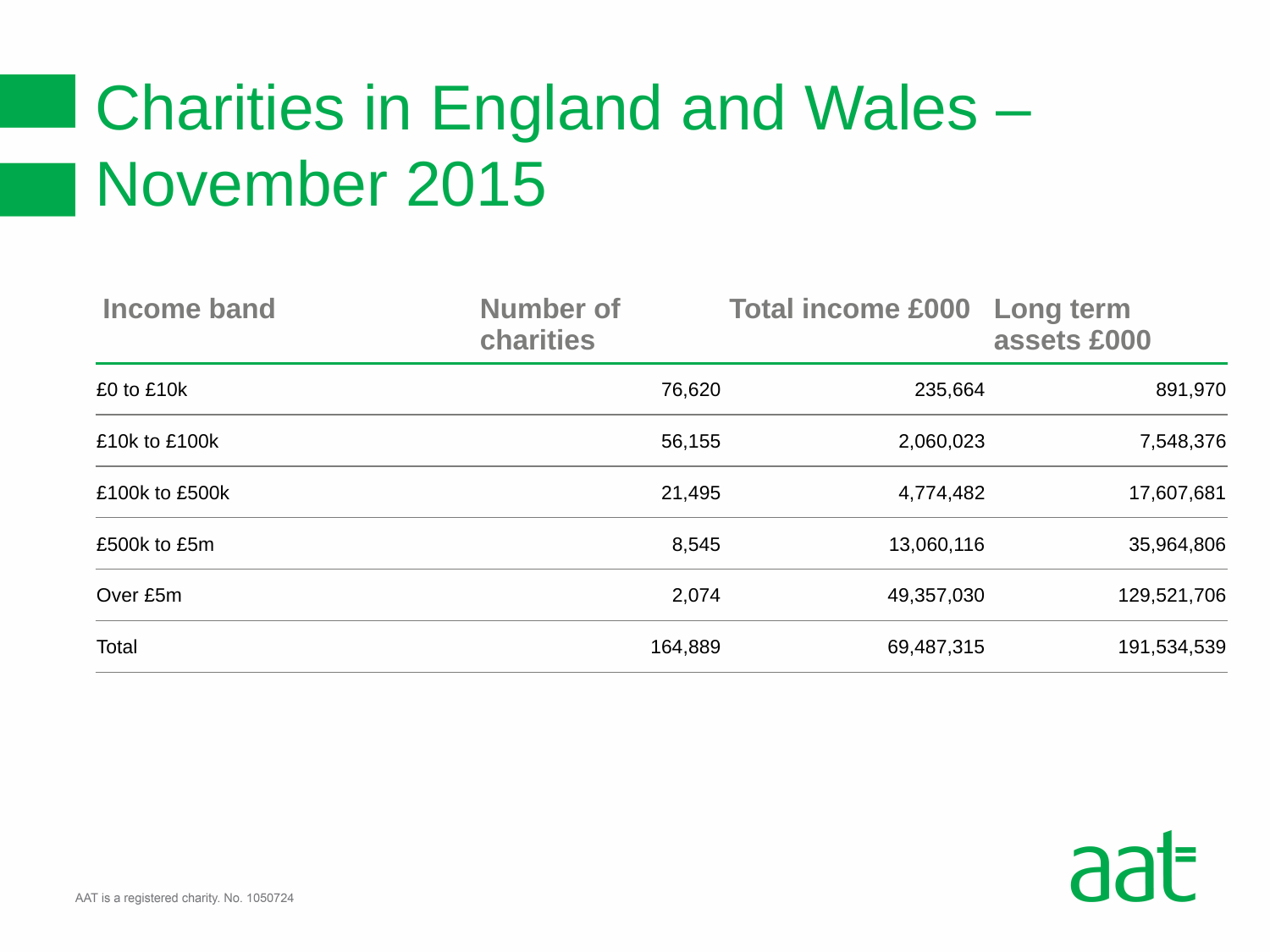

Guidance: tables
There are three table format options to choose from shown on these slides.
Copy and paste these tables so you know they are on brand.
# Charities in England and Wales – November 2015
| Income band | Number of charities | Total income £000 | Long term assets £000 |
| --- | --- | --- | --- |
| £0 to £10k | 76,620 | 235,664 | 891,970 |
| £10k to £100k | 56,155 | 2,060,023 | 7,548,376 |
| £100k to £500k | 21,495 | 4,774,482 | 17,607,681 |
| £500k to £5m | 8,545 | 13,060,116 | 35,964,806 |
| Over £5m | 2,074 | 49,357,030 | 129,521,706 |
| Total | 164,889 | 69,487,315 | 191,534,539 |